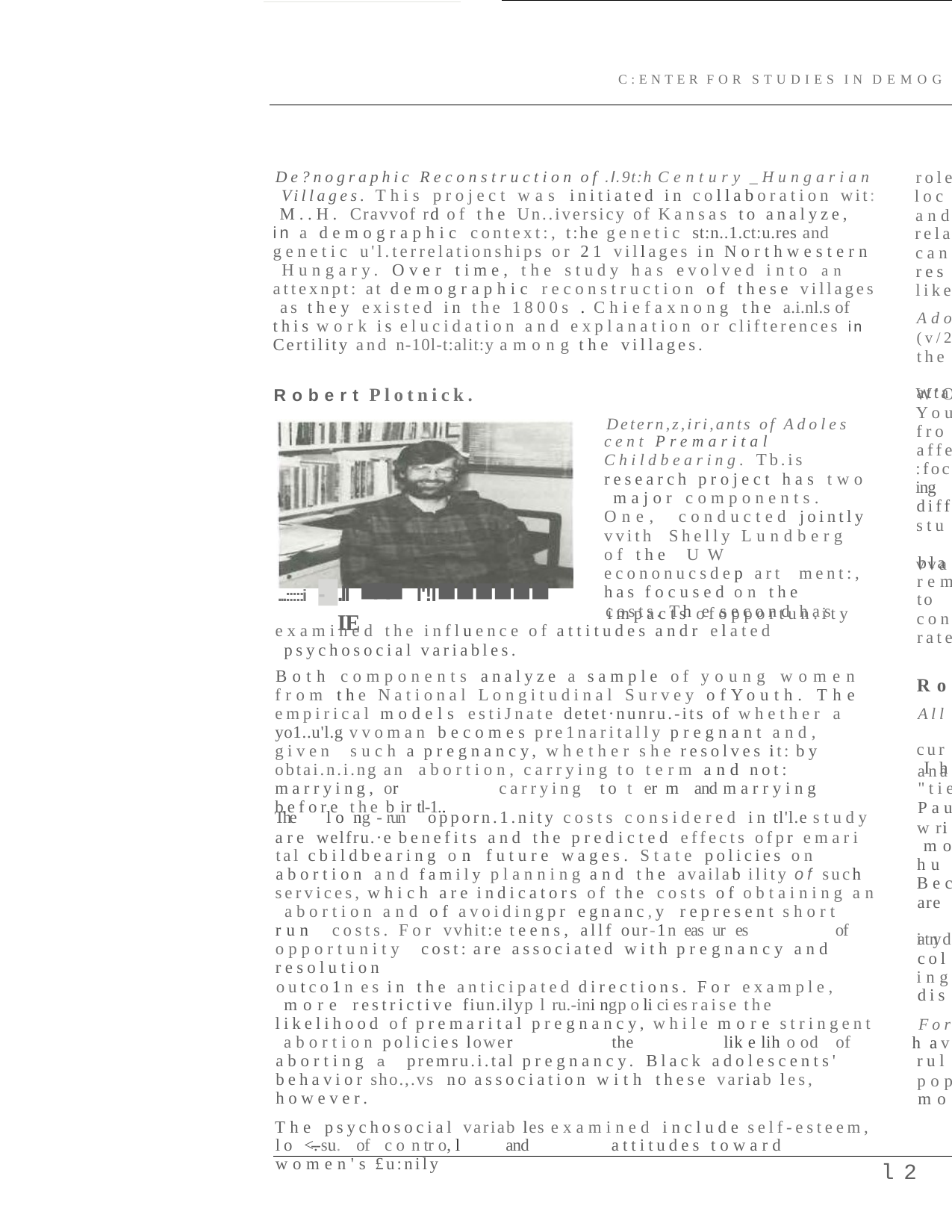

C:ENTER FOR STUDIES IN DEMOG

role
De?nographic Reconstruction of .I.9t:h Century _Hungarian  Villages. This project was initiated in collaboration wit:  M..H. Cravvof rd of the Un..iversicy of Kansas to analyze,  in a demographic context:, t:he genetic st:n..1.ct:u.res and  genetic u'l.terrelationships or 21 villages in Northwestern  Hungary. Over time, the study has evolved into an  attexnpt: at demographic reconstruction of these villages  as they existed in the 1800s . Chiefaxnong the a.i.nl.s of  this work is elucidation and explanation or clifterences in  Certility and n-10l-t:alit:y among the villages.
loc
and
rela
can
res
like
Ado
(v/2
the  atta
W'O
Robert Plotnick.
Y o u
Detern,z,iri,ants of Adoles­  cent Premarital  Childbearing. Tb.is  research project has two  major components. One,  conducted jointly vvith  Shelly Lundberg of the  UW econonucsdep art­  ment:, has focused on the
impacts ofopportun.ity
fro

affe
:foc
ing
diff
stu  vva
bla
.ll  ■■■	l'!l■■■■■■ IE
rem
-
...:::::i
to
costs. Th e second has
con
examined the influence of attitudes andr elated  psychosocial variables.
rate
Both components analyze a sample of young women  from the National Longitudinal Survey ofYouth. The  empirical models estiJnate detet·nunru.-its of whether a  yo1..u'l.g vvoman becomes pre1naritally pregnant and, given  such a pregnancy, whether she resolves it: by obtai.n.i.ng an  abortion, carrying to term and not: marrying, or	carrying  to t   er      m    and	marrying before the b ir tl-1..
Ro
All  cur  I h
ana
"tie
Pau
The	l o   ng	- run	opporn.1.nity costs considered in tl'l.e study
wri  mo
are welfru.·e benefits and the predicted effects ofpr emari­  tal cbildbearing on future wages. State policies on  abortion and family planning and the availab ility of such
hu
Bec
services, which are indicators of the costs of obtaining an  abortion and of avoidingpr egnanc,y represent short run  costs. For vvhit:e teens, allf our-1n eas  ur  es	of opportunity  cost: are associated with pregnancy and resolution
outco1n es in the anticipated directions. For example,  more restrictive fiun.ilyp l ru.-ini ng p o li ci es raise the
likelihood of premarital pregnancy, while more stringent  abortion policies lower	the	lik e lih o od	of aborting a  premru.i.tal pregnancy. Black adolescents' behavior sho.,.vs  no association with these variab les, however.
The psychosocial variab les examined include self-esteem,  lo <-.-su.           of    c o  n tr o, l	and	attitudes toward women's £u:nily
are  ity
and
col
ing
dis
For
h av
rul
pop
mo
l2